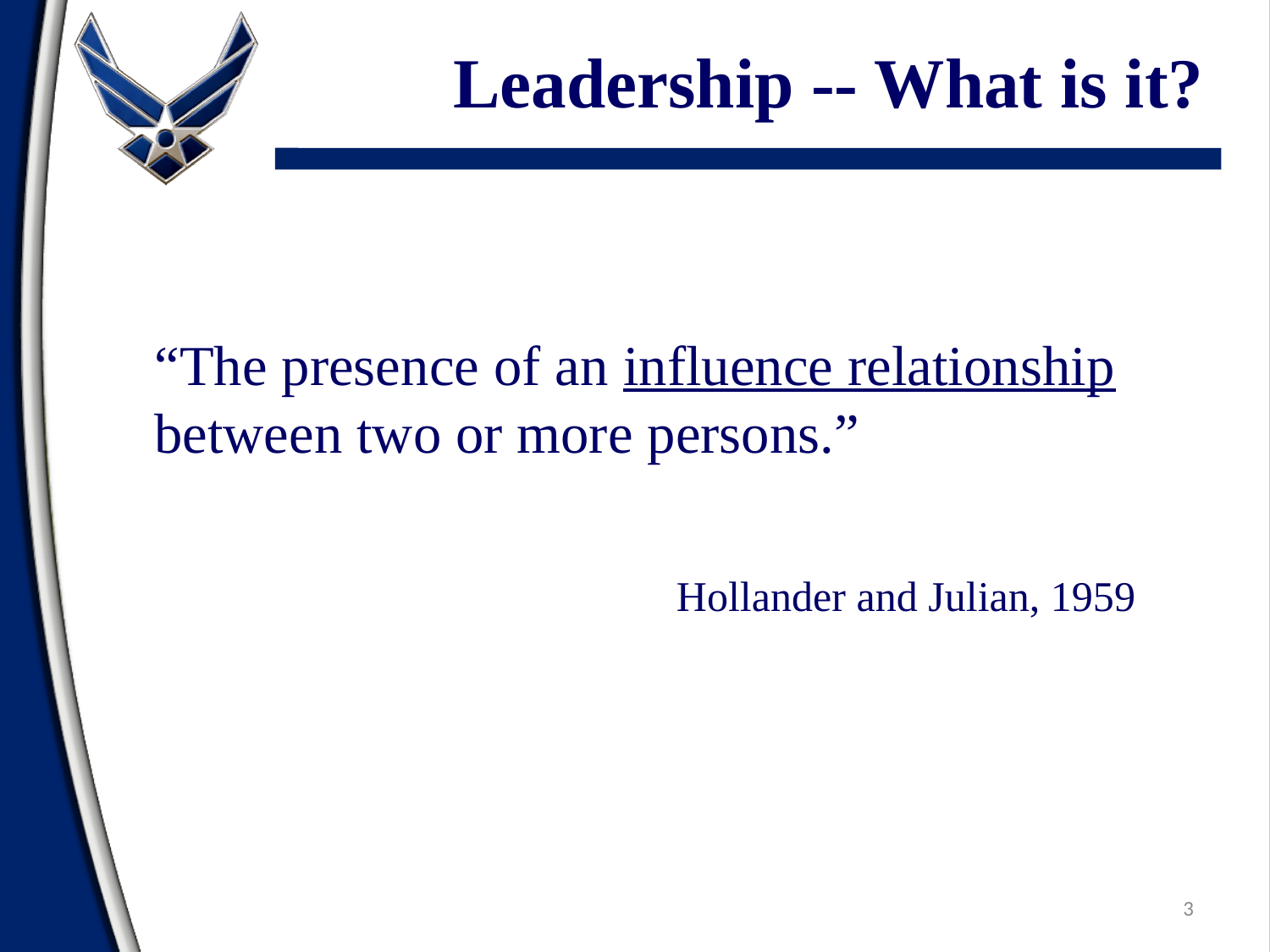

# Leadership -- What is it?
“The presence of an influence relationship between two or more persons.”

			Hollander and Julian, 1959
3